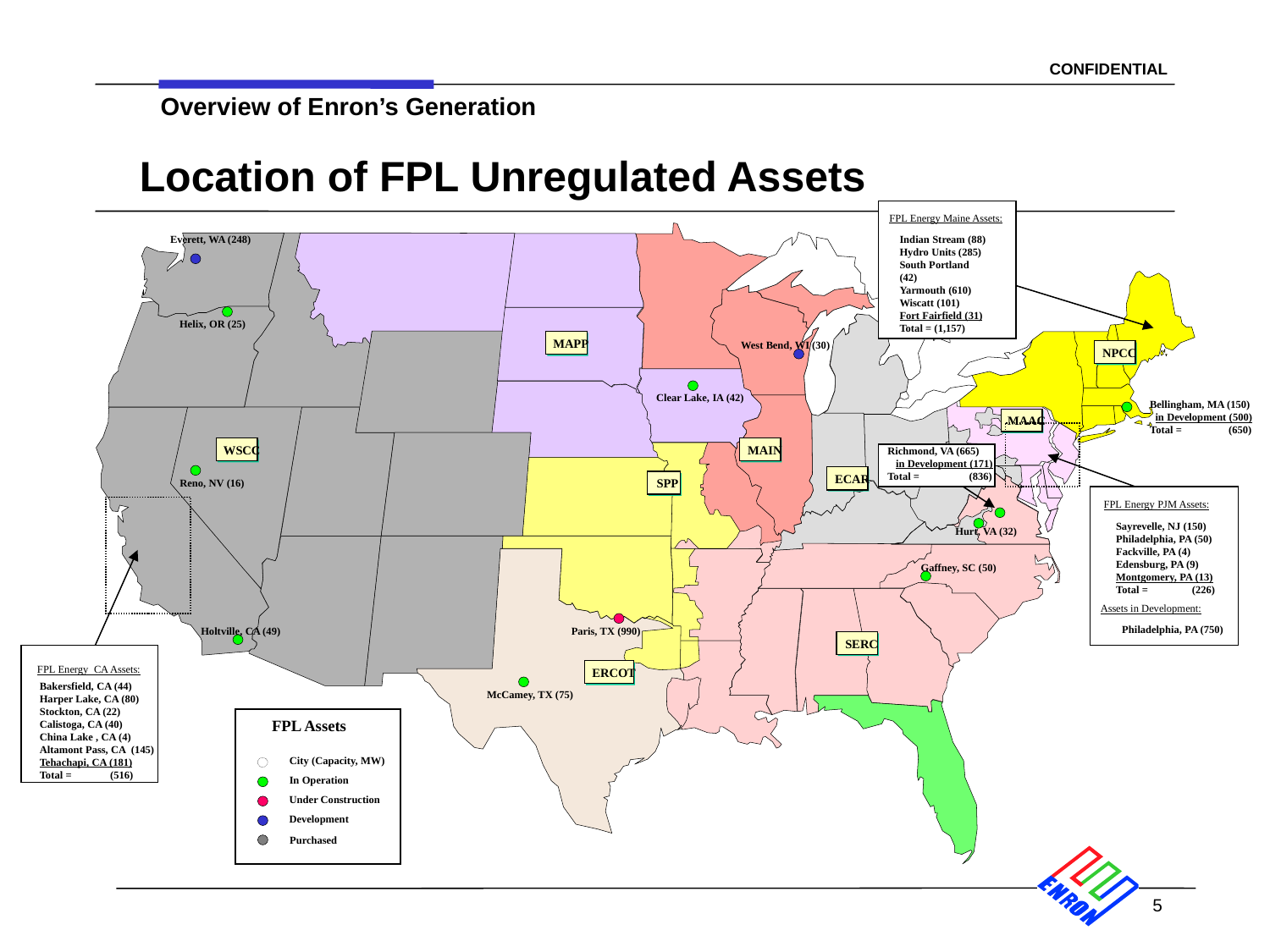

5
Location of FPL Unregulated Assets

FPL Energy Maine Assets:
Indian Stream (88)
Hydro Units (285)
South Portland (42)
Yarmouth (610)
Wiscatt (101)
Fort Fairfield (31)
Total = (1,157)

Everett, WA (248)

Helix, OR (25)

MAPP

West Bend, WI (30)

NPCC

Clear Lake, IA (42)
Bellingham, MA (150)
  in Development (500)
Total =                 (650)

MAAC

WSCC

MAIN

Richmond, VA (665)
   in Development (171)
Total =                  (836)

ECAR

SPP

Reno, NV (16)

FPL Energy PJM Assets:
Sayrevelle, NJ (150)
Philadelphia, PA (50)
Fackville, PA (4)
Edensburg, PA (9)
Montgomery, PA (13)
Total =                (226)

Hurt, VA (32)

Gaffney, SC (50)

Assets in Development:

Philadelphia, PA (750)
Holtville, CA (49)
Paris, TX (990)

SERC

FPL Energy  CA Assets:
Bakersfield, CA (44)
Harper Lake, CA (80)
Stockton, CA (22)
Calistoga, CA (40)
China Lake , CA (4)
Altamont Pass, CA  (145)
Tehachapi, CA (181)
Total =              (516)

ERCOT

McCamey, TX (75)

FPL Assets

City (Capacity, MW)

In Operation

Under Construction

Development

Purchased